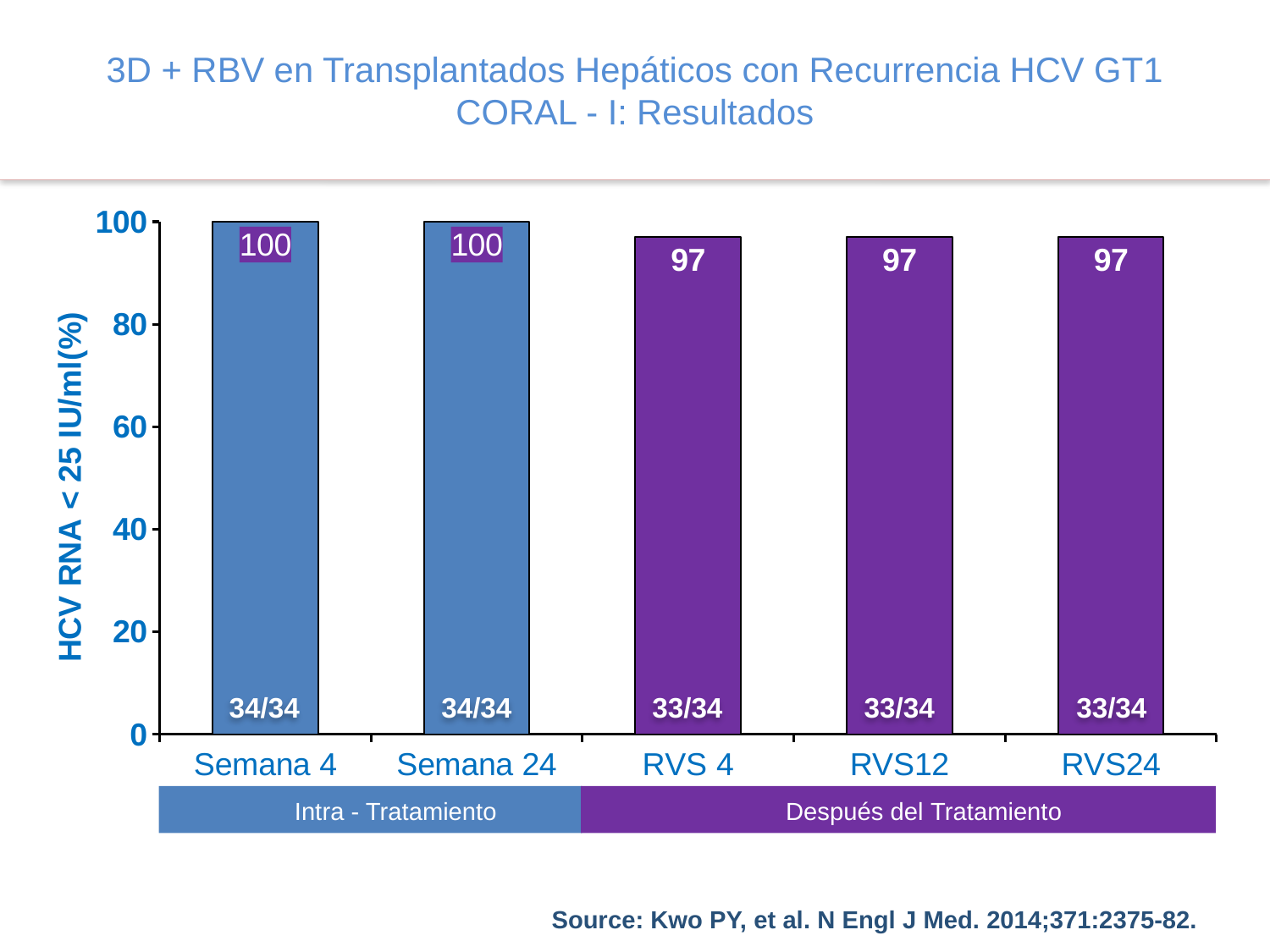

# 3D + RBV en Transplantados Hepáticos con Recurrencia HCV GT1 CORAL - I: Resultados

### Chart

| Category | 12-Semanas Grupo |
|---|---|
| Semana 4 | 100.0 |
| Semana 24 | 100.0 |
| RVS 4 | 97.0 |
| RVS12 | 97.0 |
| RVS24 | 97.0 |
34/34
34/34
33/34
33/34
33/34
Intra - Tratamiento
Después del Tratamiento
Source: Kwo PY, et al. N Engl J Med. 2014;371:2375-82.